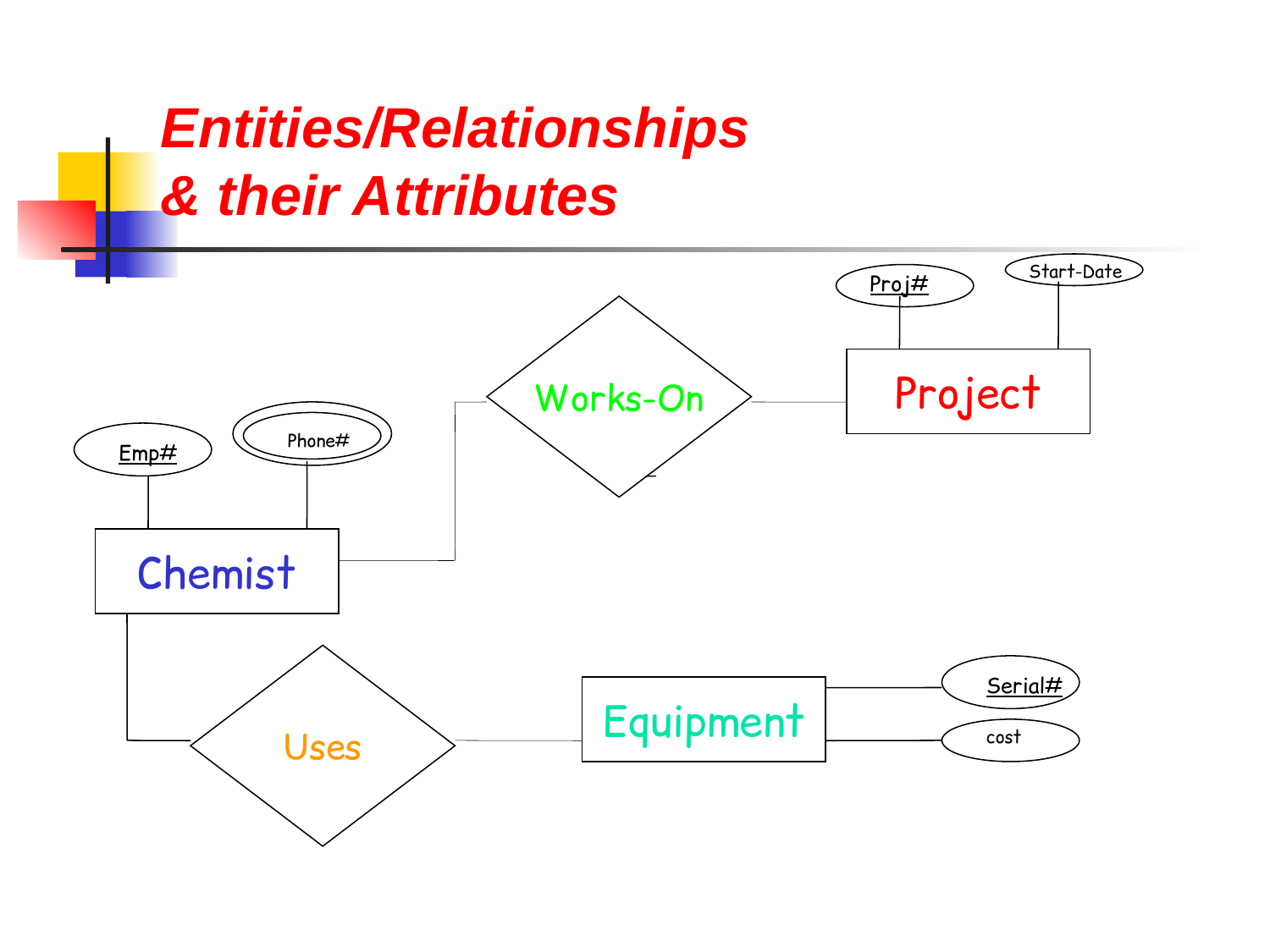

# Entities/Relationships & their Attributes

Start-Date

Proj#

Works-On

Project

Phone#
Emp#

Chemist

Uses

Serial#
Equipment

cost